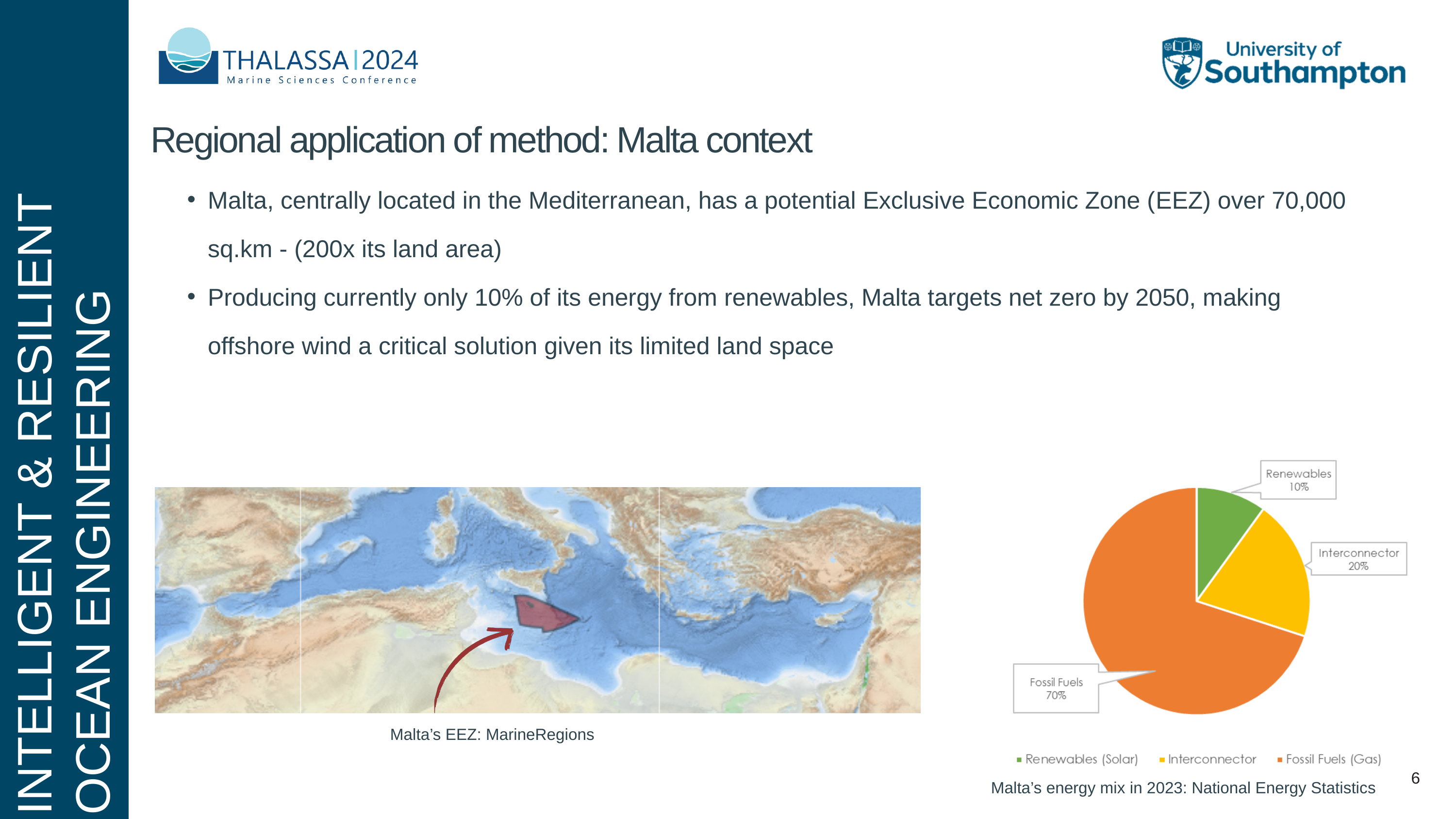

Regional application of method: Malta context
Malta, centrally located in the Mediterranean, has a potential Exclusive Economic Zone (EEZ) over 70,000 sq.km - (200x its land area)
Producing currently only 10% of its energy from renewables, Malta targets net zero by 2050, making offshore wind a critical solution given its limited land space

INTELLIGENT & RESILIENT
OCEAN ENGINEERING

Malta’s EEZ: MarineRegions
6
Malta’s energy mix in 2023: National Energy Statistics